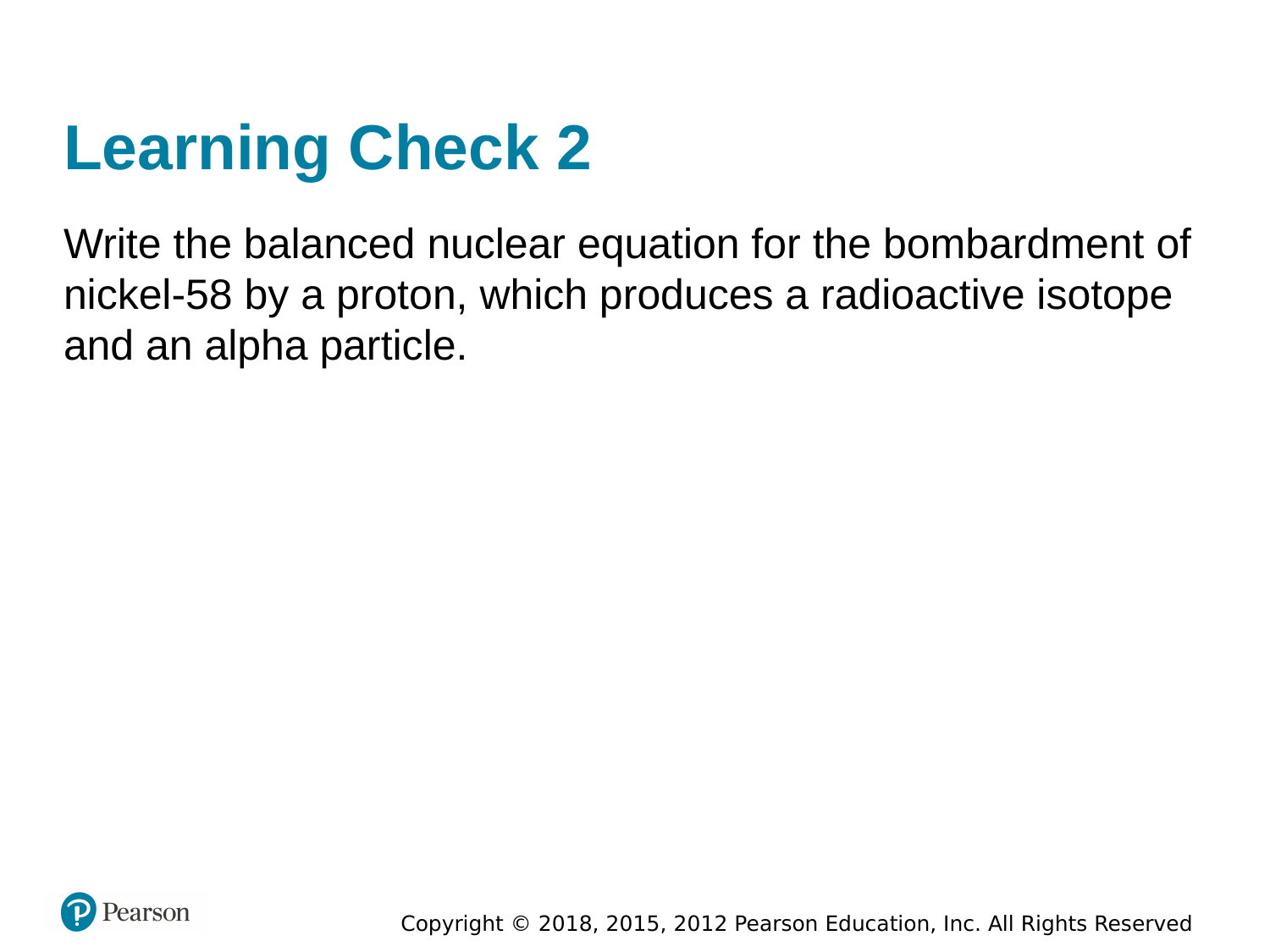

# Learning Check 2
Write the balanced nuclear equation for the bombardment of nickel-58 by a proton, which produces a radioactive isotope and an alpha particle.